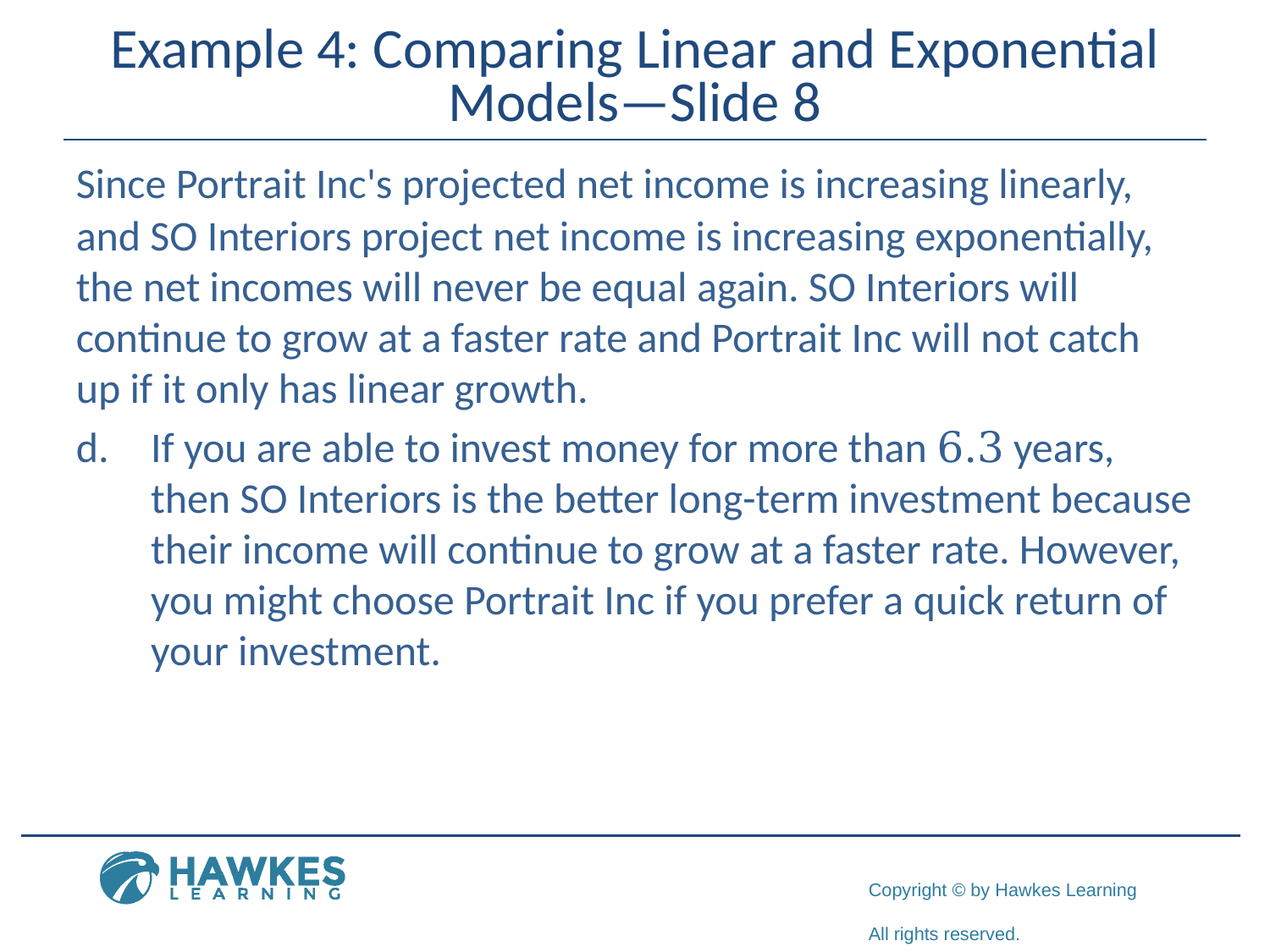

# Example 4: Comparing Linear and Exponential Models—Slide 8
​Since Portrait Inc's projected net income is increasing linearly, and SO Interiors project net income is increasing exponentially, the net incomes will never be equal again. SO Interiors will continue to grow at a faster rate and Portrait Inc will not catch up if it only has linear growth.
d.	​If you are able to invest money for more than 6.3 years, then SO Interiors is the better long-term investment because their income will continue to grow at a faster rate. However, you might choose Portrait Inc if you prefer a quick return of your investment.